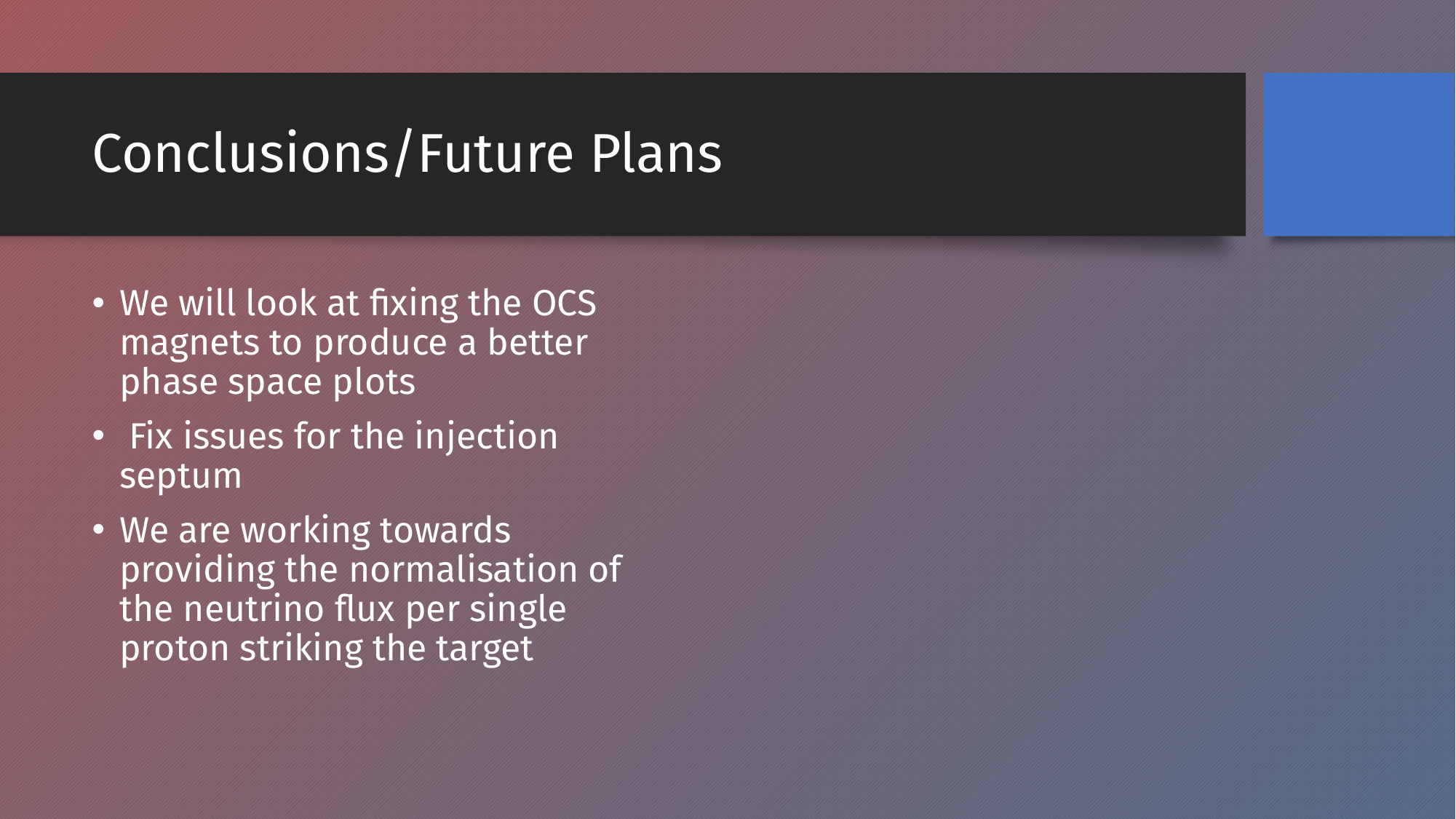

# Conclusions/Future Plans
We will look at fixing the OCS magnets to produce a better phase space plots
 Fix issues for the injection septum
We are working towards providing the normalisation of the neutrino flux per single proton striking the target